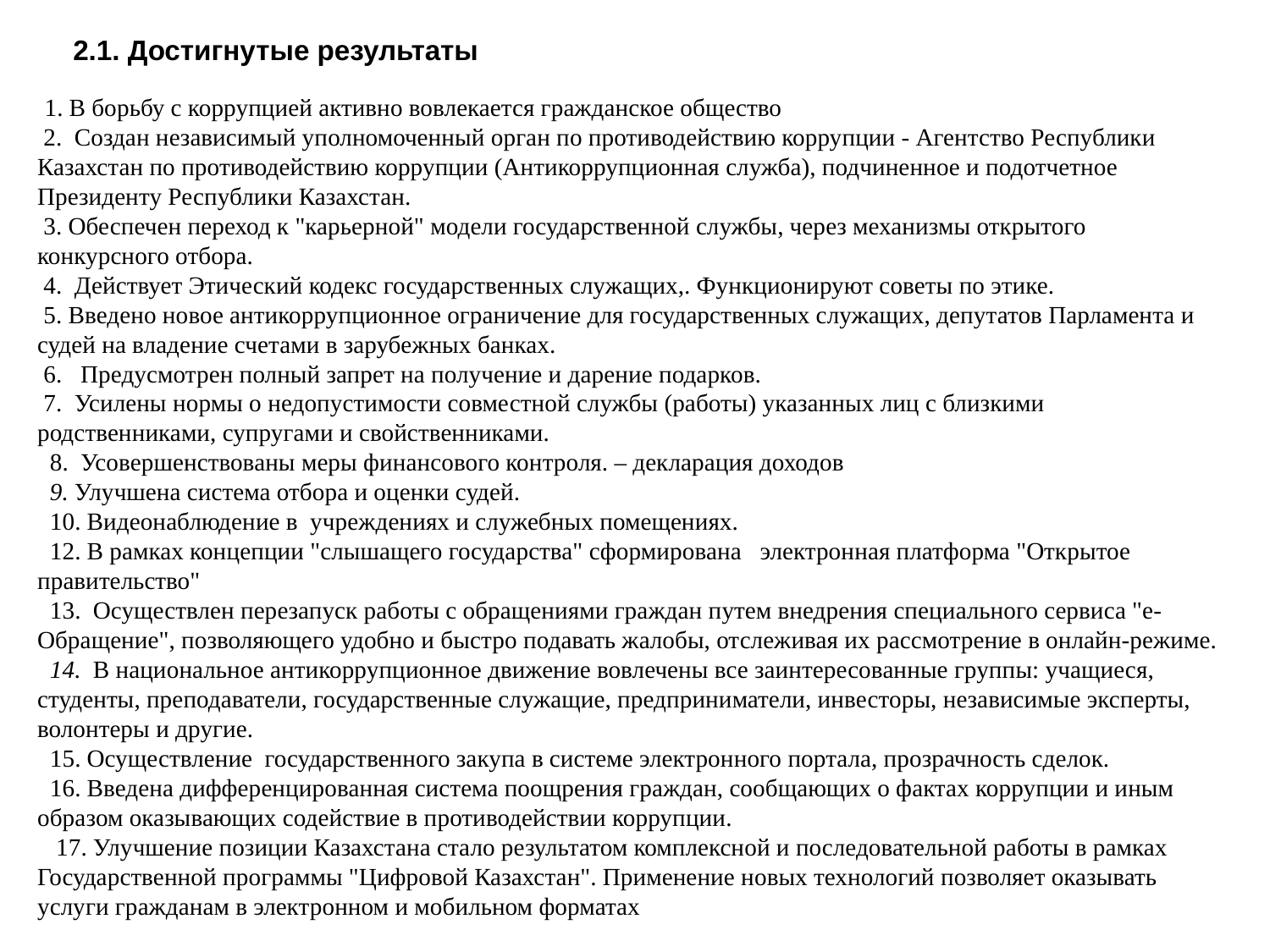

2.1. Достигнутые результаты

 1. В борьбу с коррупцией активно вовлекается гражданское общество
 2.  Создан независимый уполномоченный орган по противодействию коррупции - Агентство Республики   Казахстан по противодействию коррупции (Антикоррупционная служба), подчиненное и подотчетное Президенту Республики Казахстан.
 3. Обеспечен переход к "карьерной" модели государственной службы, через механизмы открытого конкурсного отбора.
 4.  Действует Этический кодекс государственных служащих,. Функционируют советы по этике.
 5. Введено новое антикоррупционное ограничение для государственных служащих, депутатов Парламента и судей на владение счетами в зарубежных банках.
 6.   Предусмотрен полный запрет на получение и дарение подарков.
 7.  Усилены нормы о недопустимости совместной службы (работы) указанных лиц с близкими родственниками, супругами и свойственниками.
  8.  Усовершенствованы меры финансового контроля. – декларация доходов
  9. Улучшена система отбора и оценки судей.
  10. Видеонаблюдение в  учреждениях и служебных помещениях.
  12. В рамках концепции "слышащего государства" сформирована   электронная платформа "Открытое правительство"
  13.  Осуществлен перезапуск работы с обращениями граждан путем внедрения специального сервиса "е-Обращение", позволяющего удобно и быстро подавать жалобы, отслеживая их рассмотрение в онлайн-режиме.
  14.  В национальное антикоррупционное движение вовлечены все заинтересованные группы: учащиеся, студенты, преподаватели, государственные служащие, предприниматели, инвесторы, независимые эксперты, волонтеры и другие.
  15. Осуществление  государственного закупа в системе электронного портала, прозрачность сделок.
  16. Введена дифференцированная система поощрения граждан, сообщающих о фактах коррупции и иным образом оказывающих содействие в противодействии коррупции.
   17. Улучшение позиции Казахстана стало результатом комплексной и последовательной работы в рамках    Государственной программы "Цифровой Казахстан". Применение новых технологий позволяет оказывать
услуги гражданам в электронном и мобильном форматах